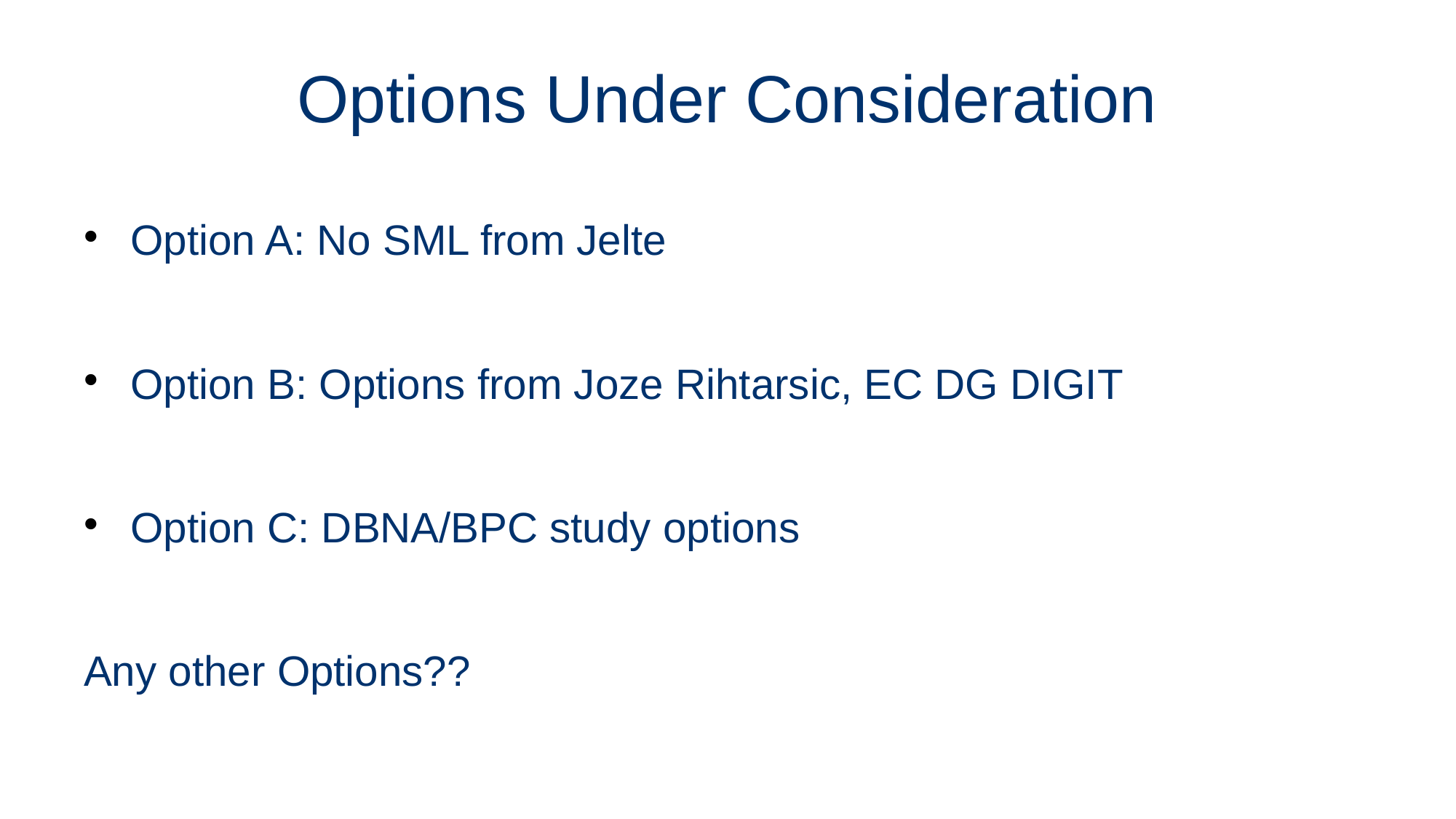

# Options Under Consideration
Option A: No SML from Jelte

Option B: Options from Joze Rihtarsic, EC DG DIGIT

Option C: DBNA/BPC study options

Any other Options??